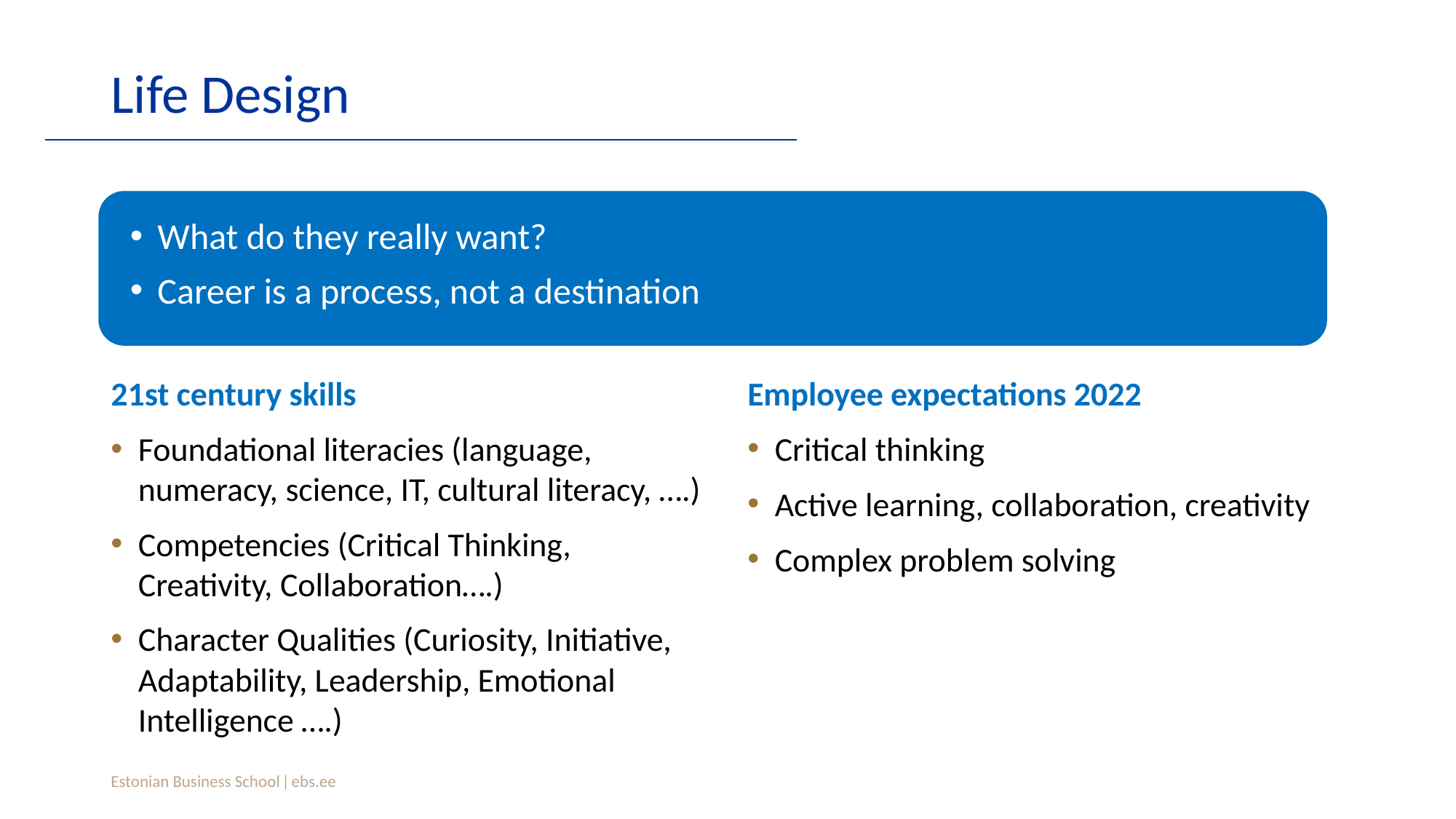

# Life Design

What do they really want?
Career is a process, not a destination
21st century skills
Foundational literacies (language, numeracy, science, IT, cultural literacy, ….)
Competencies (Critical Thinking, Creativity, Collaboration….)
Character Qualities (Curiosity, Initiative, Adaptability, Leadership, Emotional Intelligence ….)
Employee expectations 2022
Critical thinking
Active learning, collaboration, creativity
Complex problem solving
Estonian Business School ǀ ebs.ee